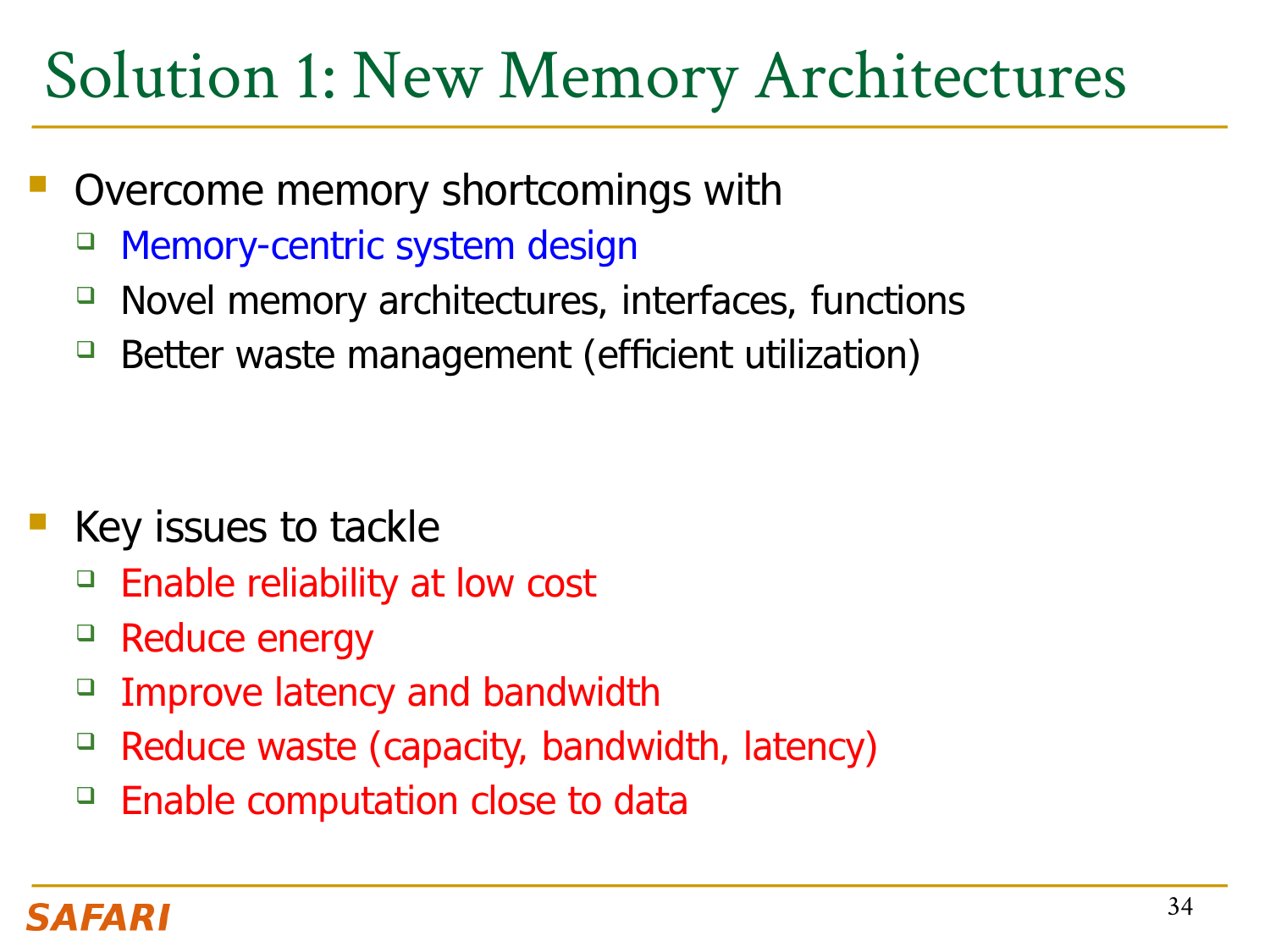

# Solution 1: New Memory Architectures
Overcome memory shortcomings with
Memory-centric system design
Novel memory architectures, interfaces, functions
Better waste management (efficient utilization)

Key issues to tackle
Enable reliability at low cost
Reduce energy
Improve latency and bandwidth
Reduce waste (capacity, bandwidth, latency)
Enable computation close to data
34